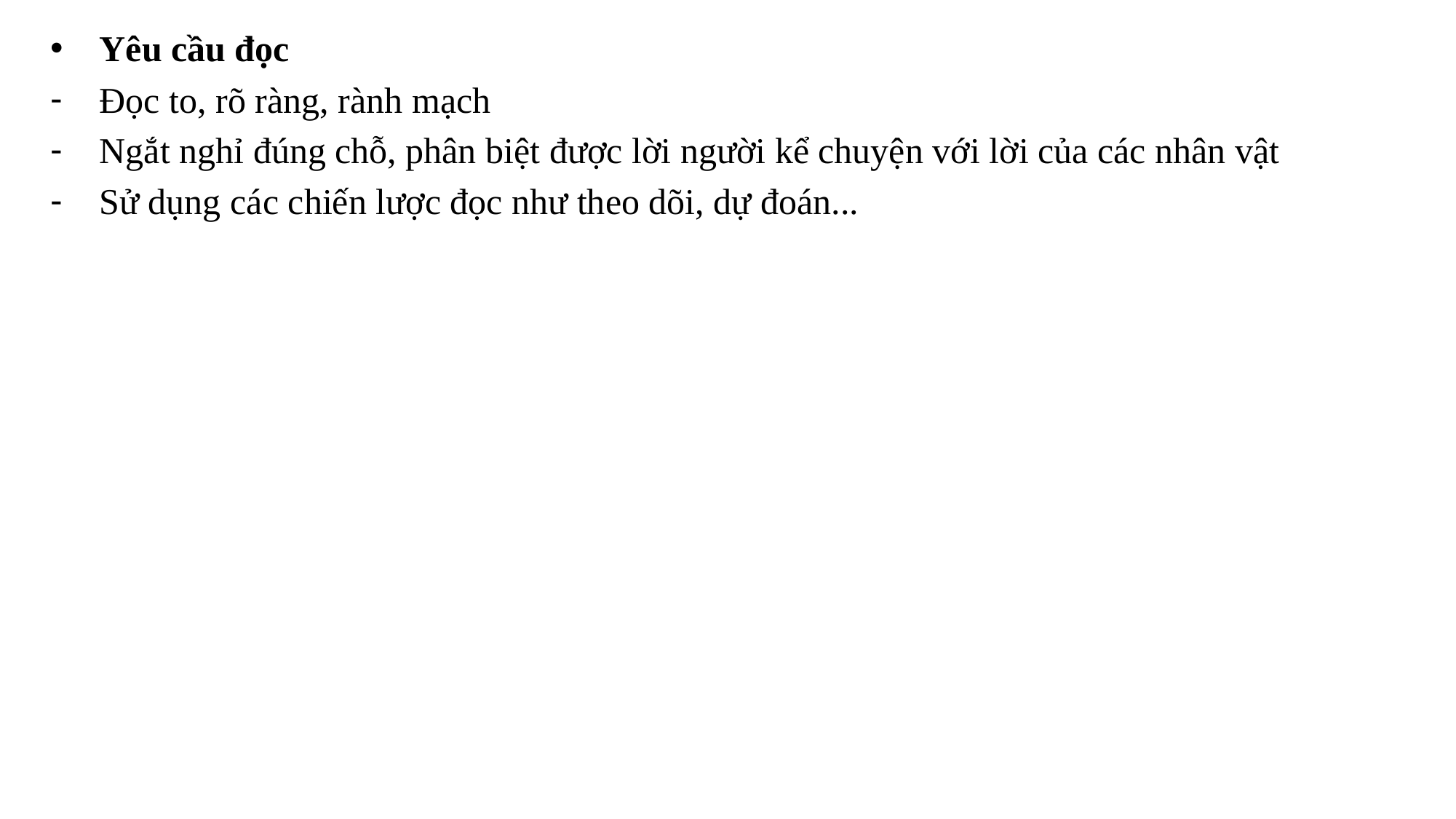

Yêu cầu đọc
Đọc to, rõ ràng, rành mạch
Ngắt nghỉ đúng chỗ, phân biệt được lời người kể chuyện với lời của các nhân vật
Sử dụng các chiến lược đọc như theo dõi, dự đoán...